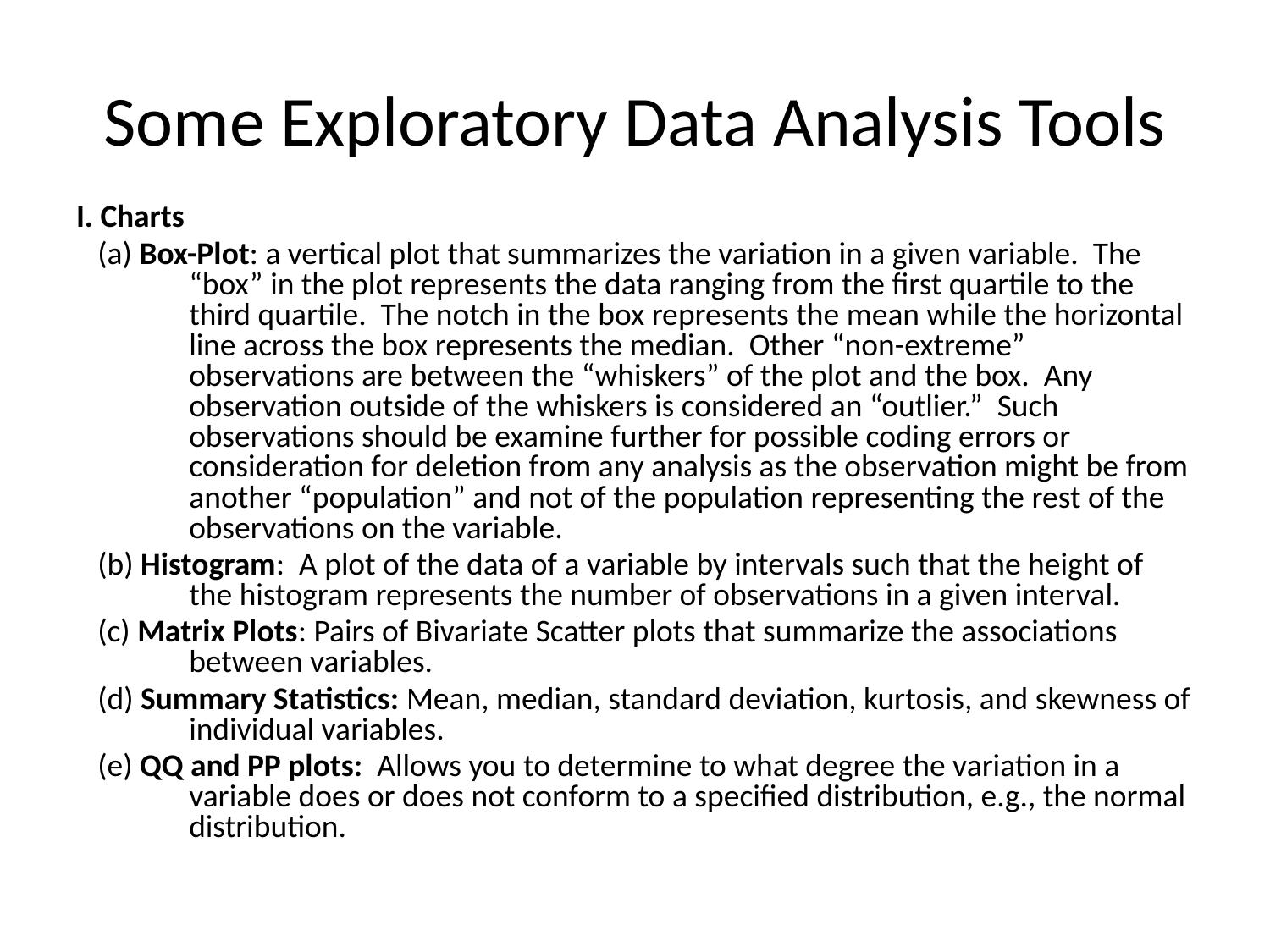

# Some Exploratory Data Analysis Tools
I. Charts
   (a) Box-Plot: a vertical plot that summarizes the variation in a given variable.  The “box” in the plot represents the data ranging from the first quartile to the third quartile.  The notch in the box represents the mean while the horizontal line across the box represents the median.  Other “non-extreme” observations are between the “whiskers” of the plot and the box.  Any observation outside of the whiskers is considered an “outlier.”  Such observations should be examine further for possible coding errors or consideration for deletion from any analysis as the observation might be from another “population” and not of the population representing the rest of the observations on the variable.
   (b) Histogram:  A plot of the data of a variable by intervals such that the height of the histogram represents the number of observations in a given interval.
   (c) Matrix Plots: Pairs of Bivariate Scatter plots that summarize the associations between variables.
   (d) Summary Statistics: Mean, median, standard deviation, kurtosis, and skewness of individual variables.
   (e) QQ and PP plots:  Allows you to determine to what degree the variation in a variable does or does not conform to a specified distribution, e.g., the normal distribution.